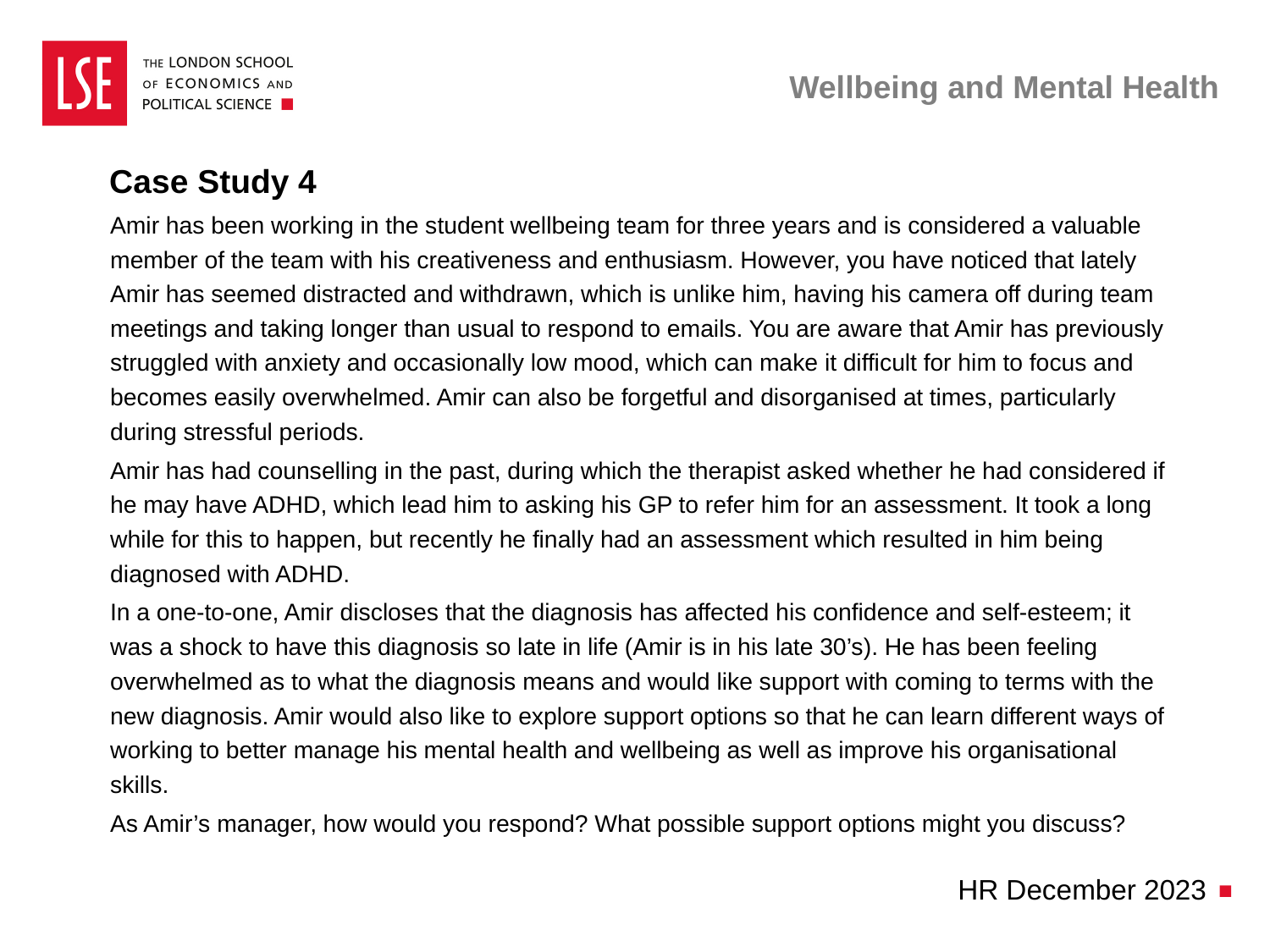

# Wellbeing and Mental Health
Case Study 4
Amir has been working in the student wellbeing team for three years and is considered a valuable member of the team with his creativeness and enthusiasm. However, you have noticed that lately Amir has seemed distracted and withdrawn, which is unlike him, having his camera off during team meetings and taking longer than usual to respond to emails. You are aware that Amir has previously struggled with anxiety and occasionally low mood, which can make it difficult for him to focus and becomes easily overwhelmed. Amir can also be forgetful and disorganised at times, particularly during stressful periods.
Amir has had counselling in the past, during which the therapist asked whether he had considered if he may have ADHD, which lead him to asking his GP to refer him for an assessment. It took a long while for this to happen, but recently he finally had an assessment which resulted in him being diagnosed with ADHD.
In a one-to-one, Amir discloses that the diagnosis has affected his confidence and self-esteem; it was a shock to have this diagnosis so late in life (Amir is in his late 30’s). He has been feeling overwhelmed as to what the diagnosis means and would like support with coming to terms with the new diagnosis. Amir would also like to explore support options so that he can learn different ways of working to better manage his mental health and wellbeing as well as improve his organisational skills.
As Amir’s manager, how would you respond? What possible support options might you discuss?

HR December 2023